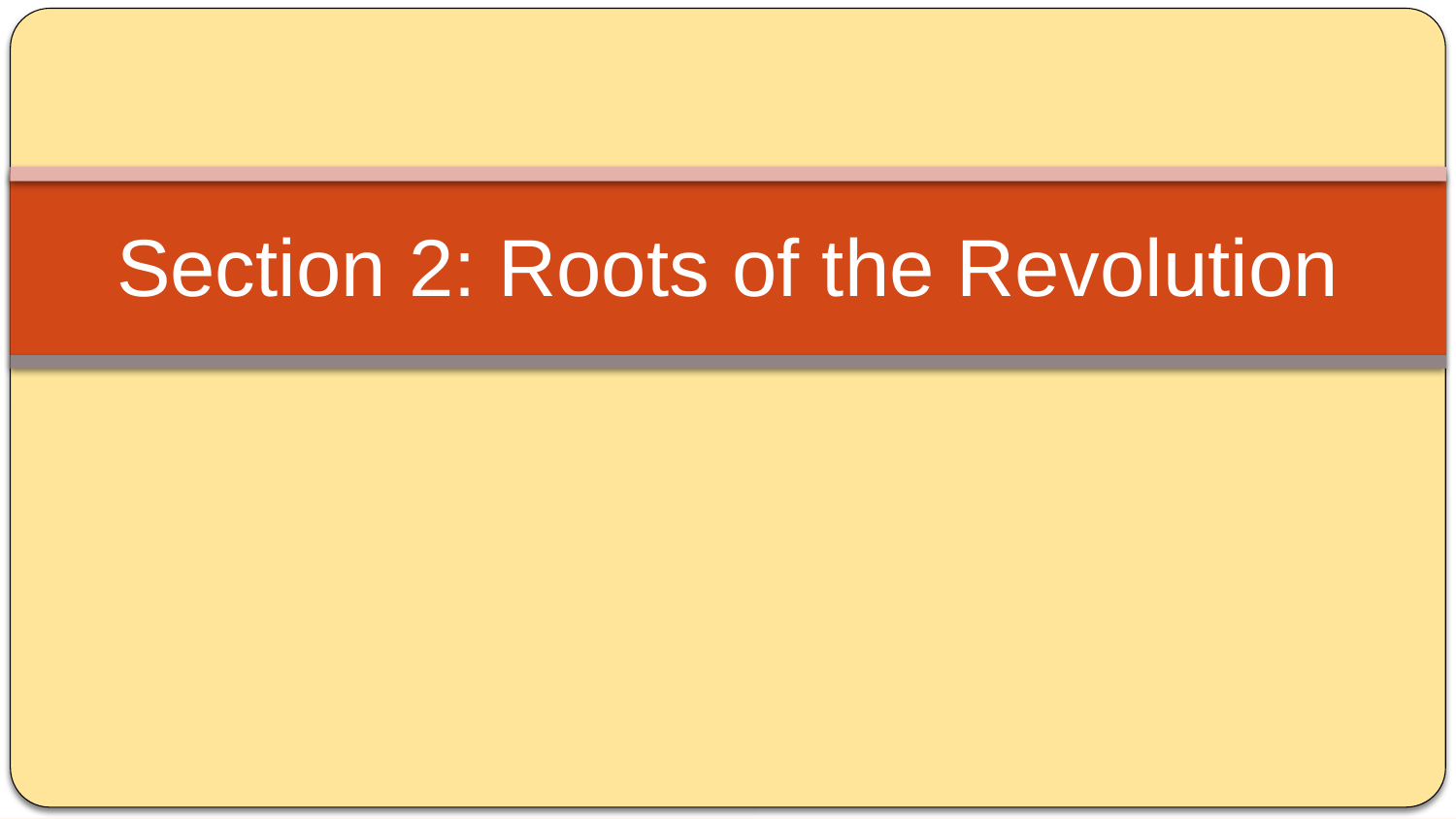

# Section 2: Roots of the Revolution